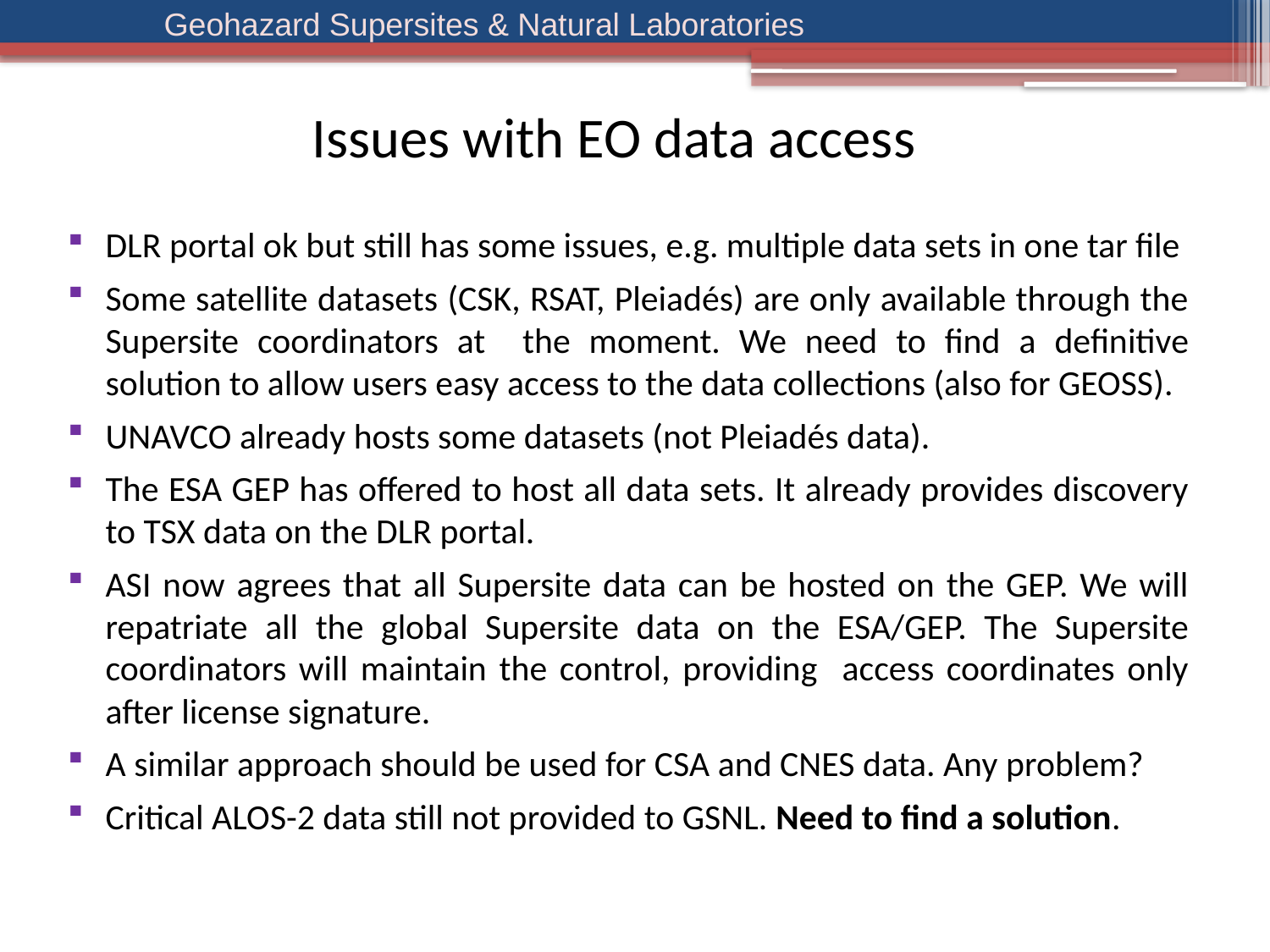

Issues with EO data access
DLR portal ok but still has some issues, e.g. multiple data sets in one tar file
Some satellite datasets (CSK, RSAT, Pleiadés) are only available through the Supersite coordinators at  the moment. We need to find a definitive solution to allow users easy access to the data collections (also for GEOSS).
UNAVCO already hosts some datasets (not Pleiadés data).
The ESA GEP has offered to host all data sets. It already provides discovery to TSX data on the DLR portal.
ASI now agrees that all Supersite data can be hosted on the GEP. We will repatriate all the global Supersite data on the ESA/GEP. The Supersite coordinators will maintain the control, providing  access coordinates only after license signature.
A similar approach should be used for CSA and CNES data. Any problem?
Critical ALOS-2 data still not provided to GSNL. Need to find a solution.